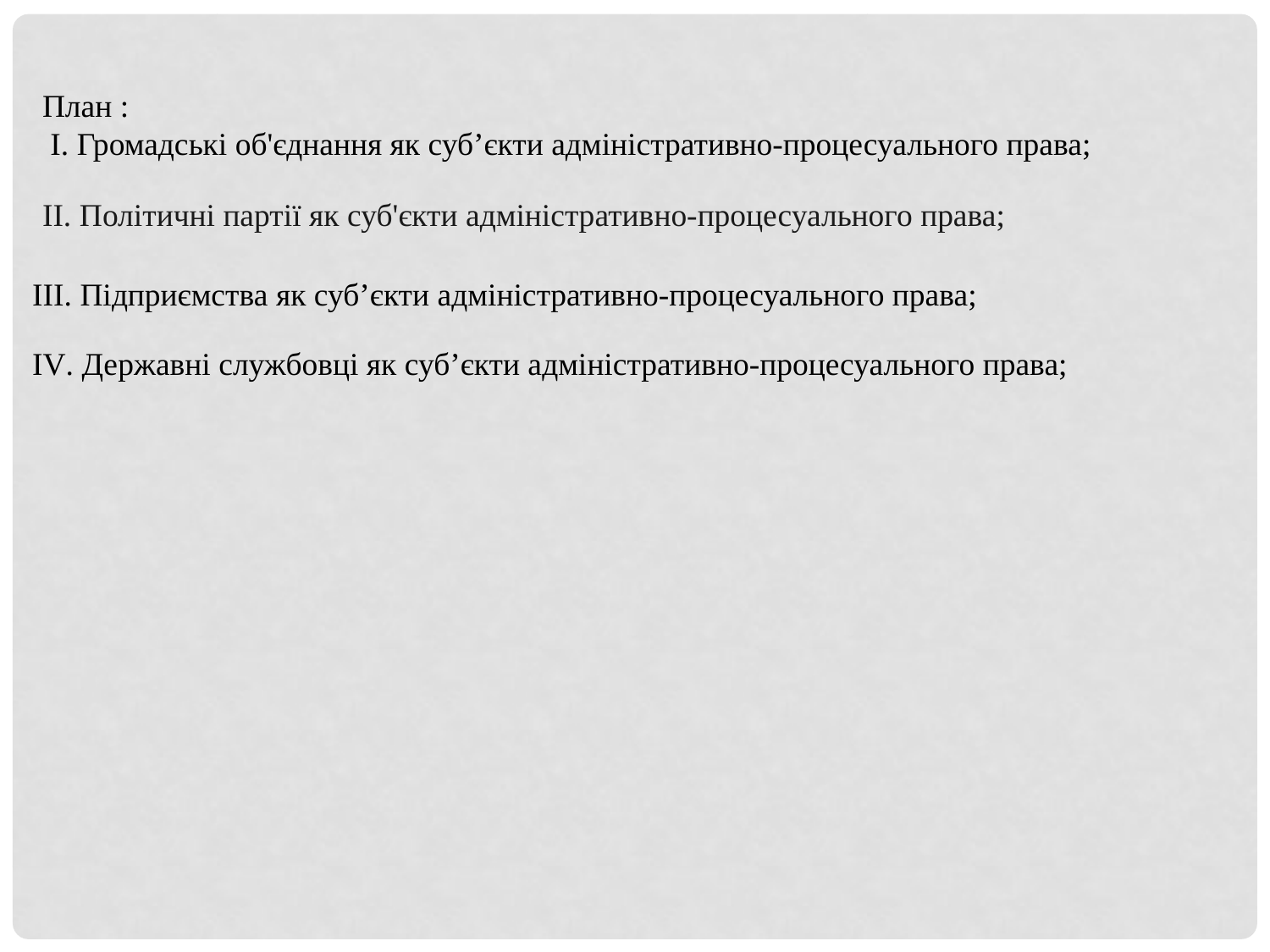

План :
 І. Громадські об'єднання як суб’єкти адміністративно-процесуального права;
ІІ. Політичні партії як суб'єкти адміністративно-процесуального права;
ІІІ. Підприємства як суб’єкти адміністративно-процесуального права;
ІV. Державні службовці як суб’єкти адміністративно-процесуального права;